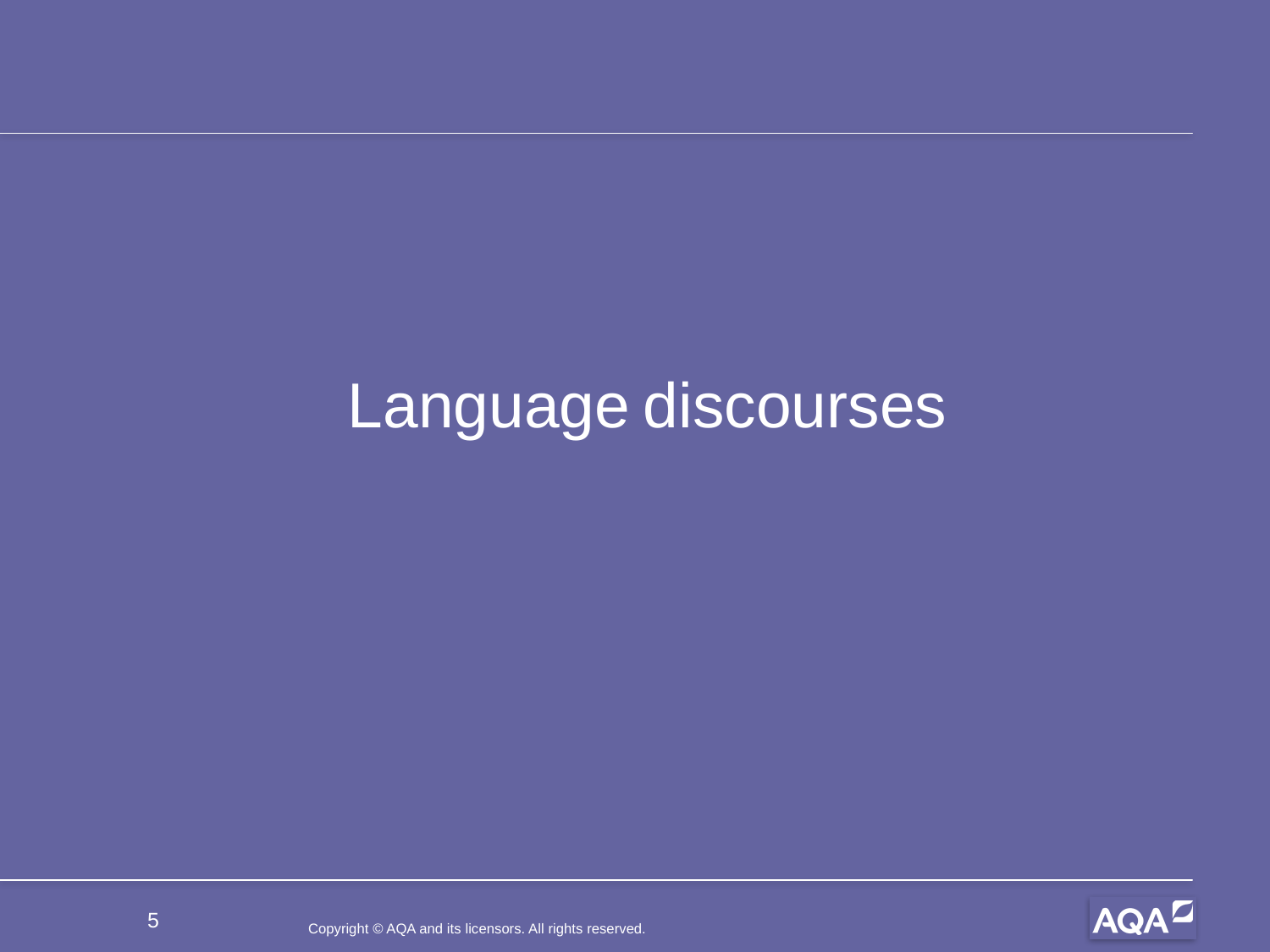

# Language discourses
5
Copyright © AQA and its licensors. All rights reserved.